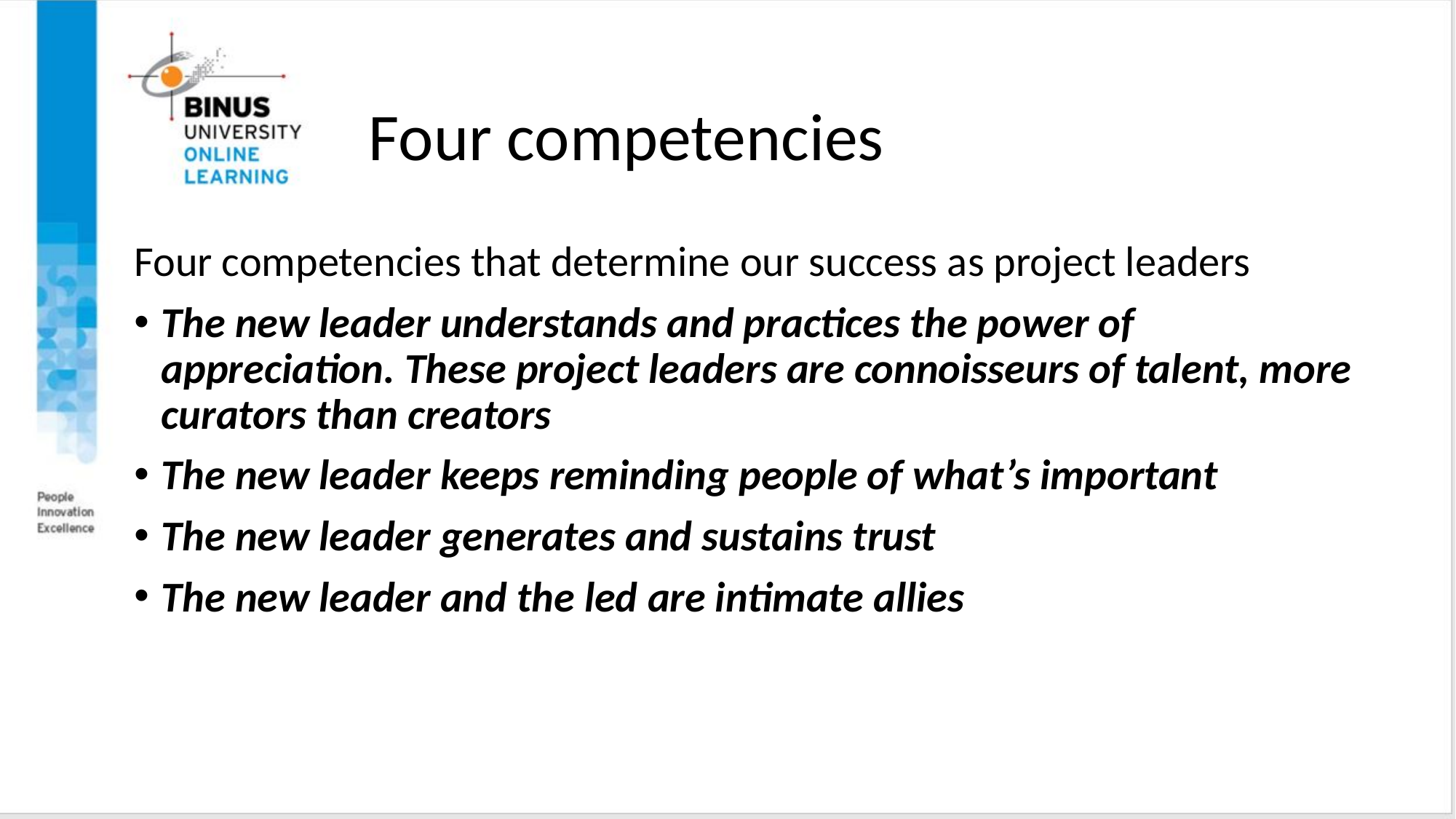

# Four competencies
Four competencies that determine our success as project leaders
The new leader understands and practices the power of appreciation. These project leaders are connoisseurs of talent, more curators than creators
The new leader keeps reminding people of what’s important
The new leader generates and sustains trust
The new leader and the led are intimate allies